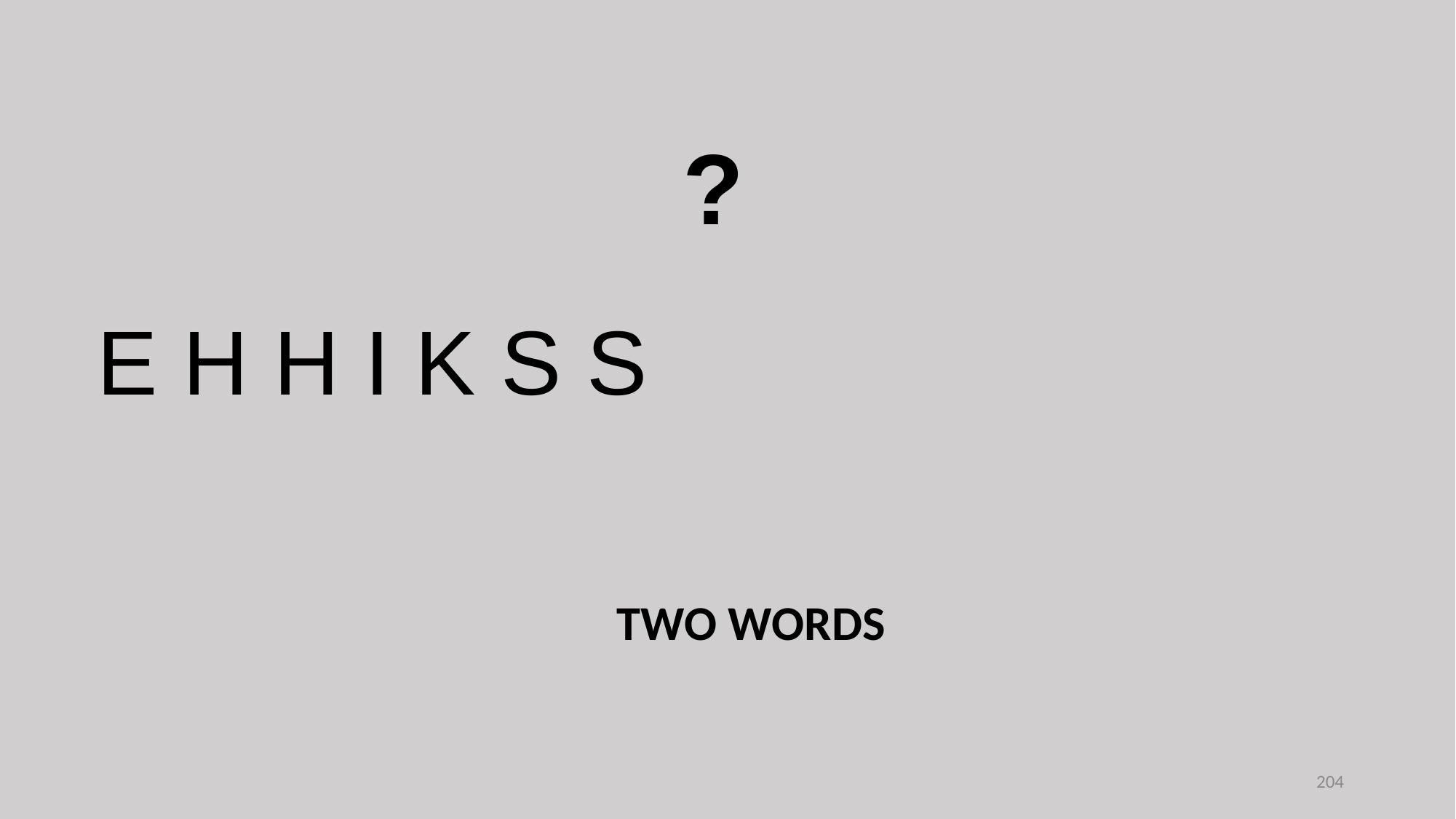

?
E H H I K S S
TWO WORDS
204